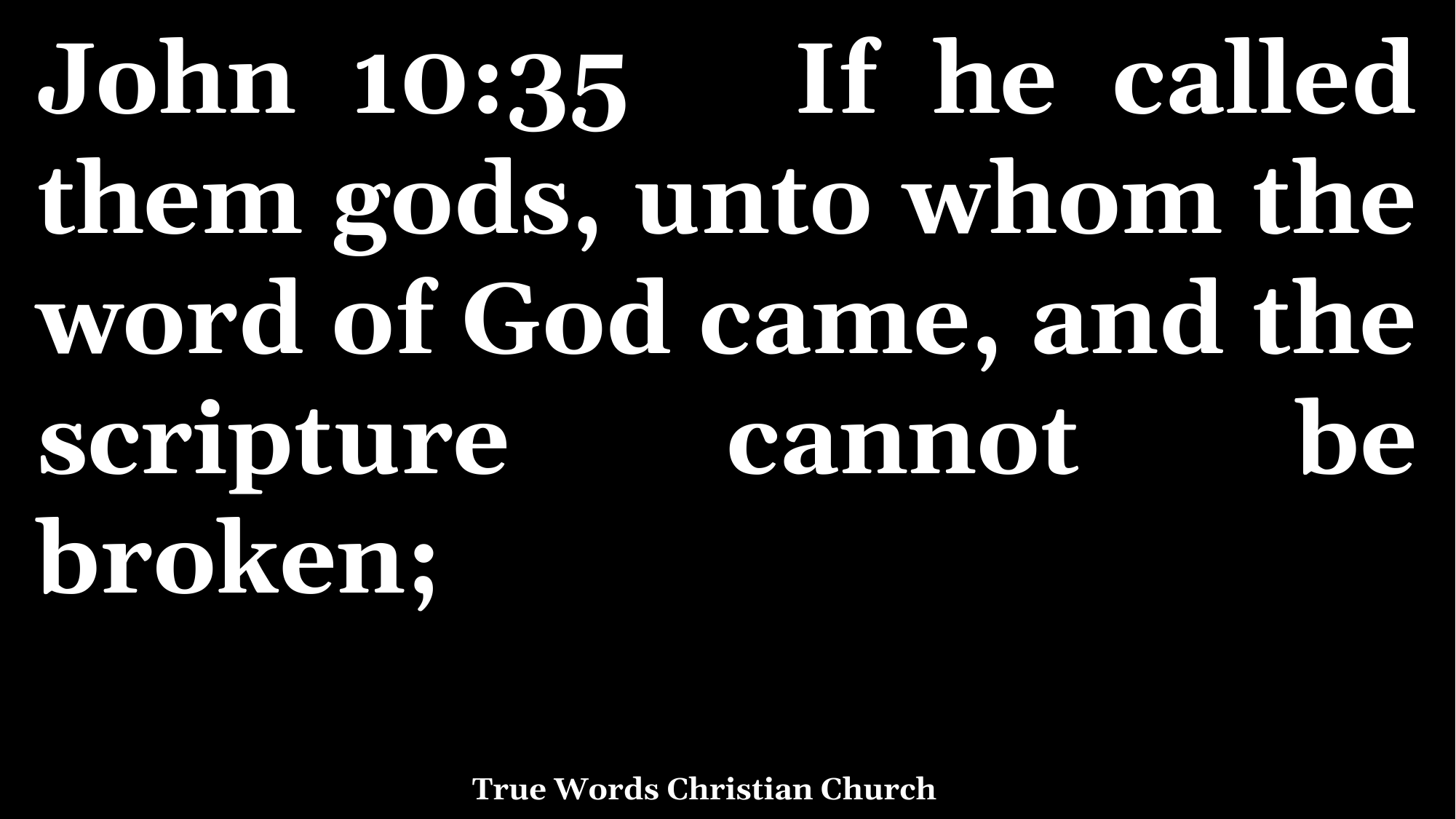

John 10:35   If he called them gods, unto whom the word of God came, and the scripture cannot be broken;
True Words Christian Church